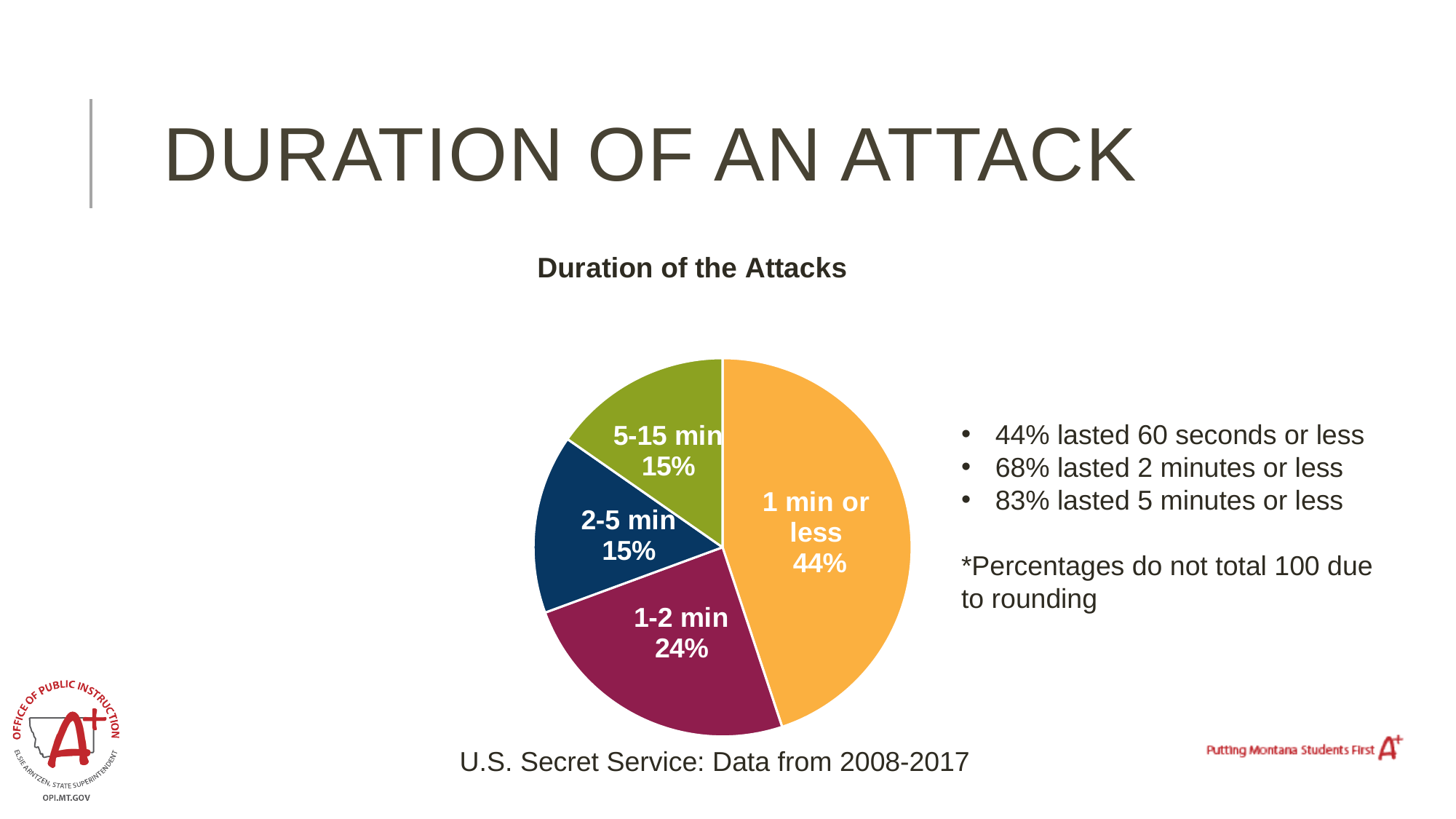

# Duration of an attack

### Chart: Duration of the Attacks

| Category | Duration of Attack |
|---|---|
| 1 min or less | 0.44 |
| 1-2 min | 0.24 |
| 2-5 min | 0.15 |
| 5-15 min | 0.15 |
44% lasted 60 seconds or less
68% lasted 2 minutes or less
83% lasted 5 minutes or less

*Percentages do not total 100 due to rounding

U.S. Secret Service: Data from 2008-2017